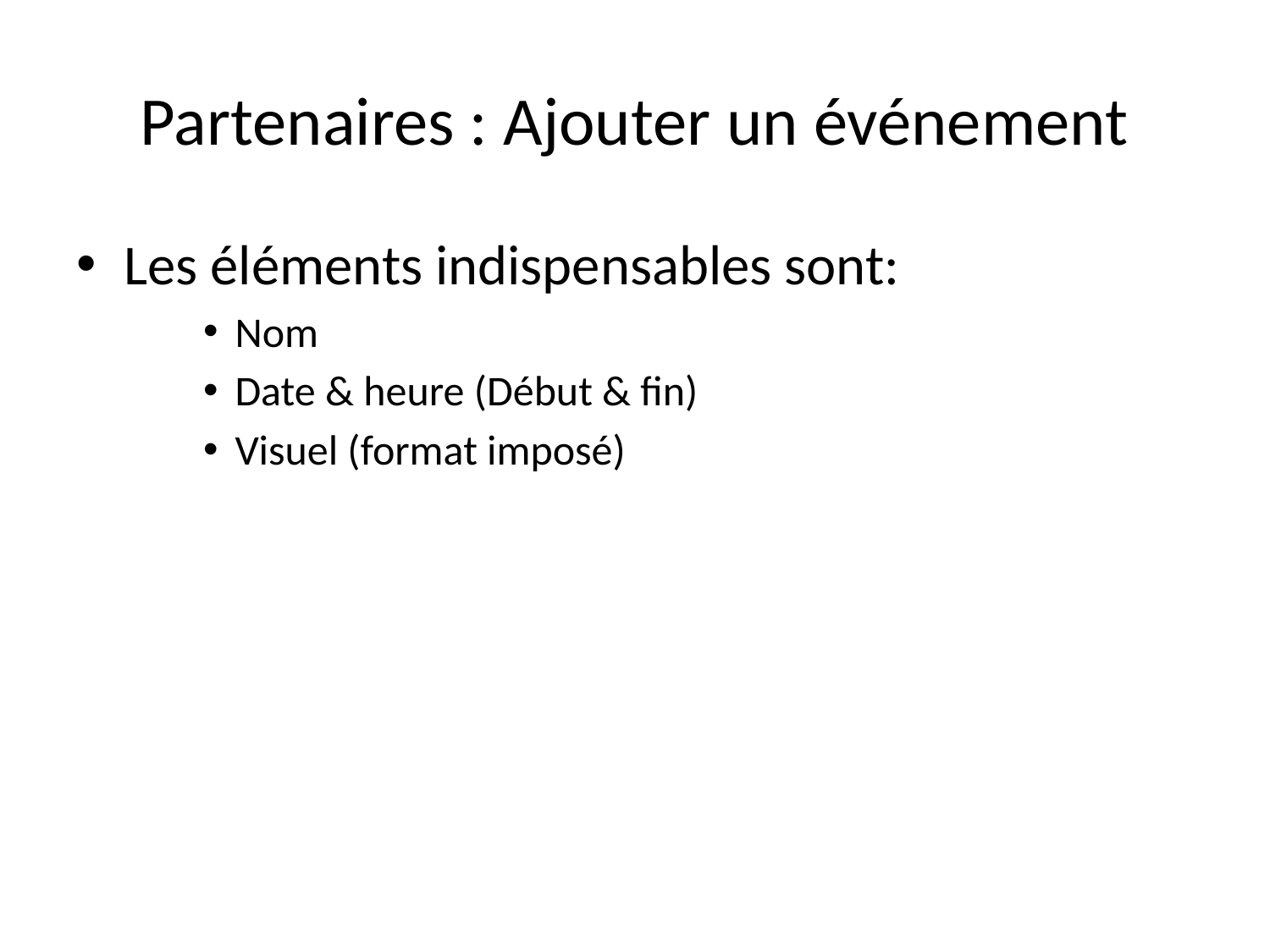

# Partenaires : Ajouter un événement
Les éléments indispensables sont:
Nom
Date & heure (Début & fin)
Visuel (format imposé)